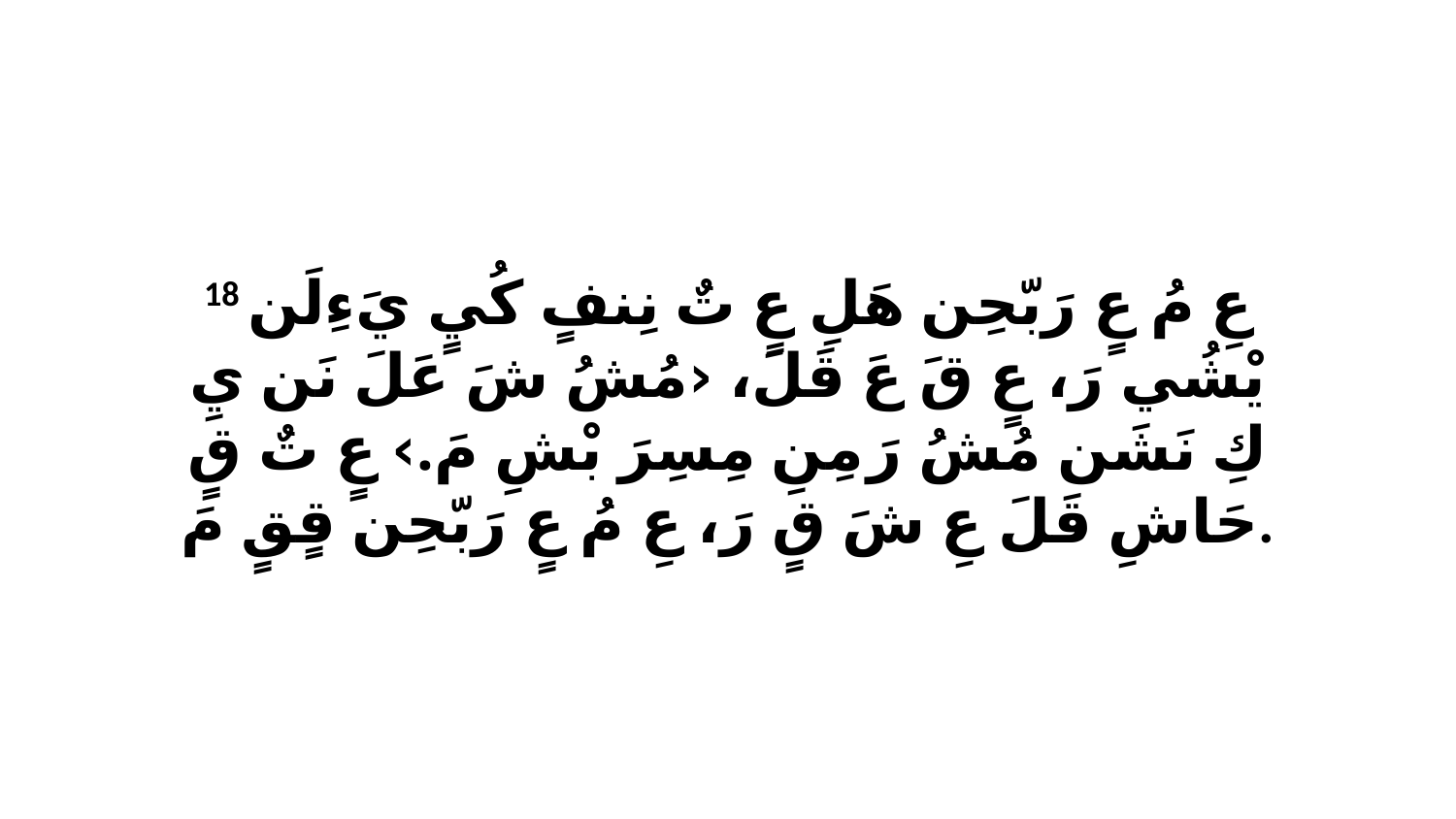

18 عِ مُ عٍ رَبّحِن هَلِ عٍ تٌ نِنفٍ كُيٍ يَءِلَن يْشُي رَ، عٍ قَ عَ قَلَ، ‹مُشُ شَ عَلَ نَن يِ كِ نَشَن مُشُ رَ مِنِ مِسِرَ بْشِ مَ.› عٍ تٌ قٍ حَاشِ قَلَ عِ شَ قٍ رَ، عِ مُ عٍ رَبّحِن قٍقٍ مَ.